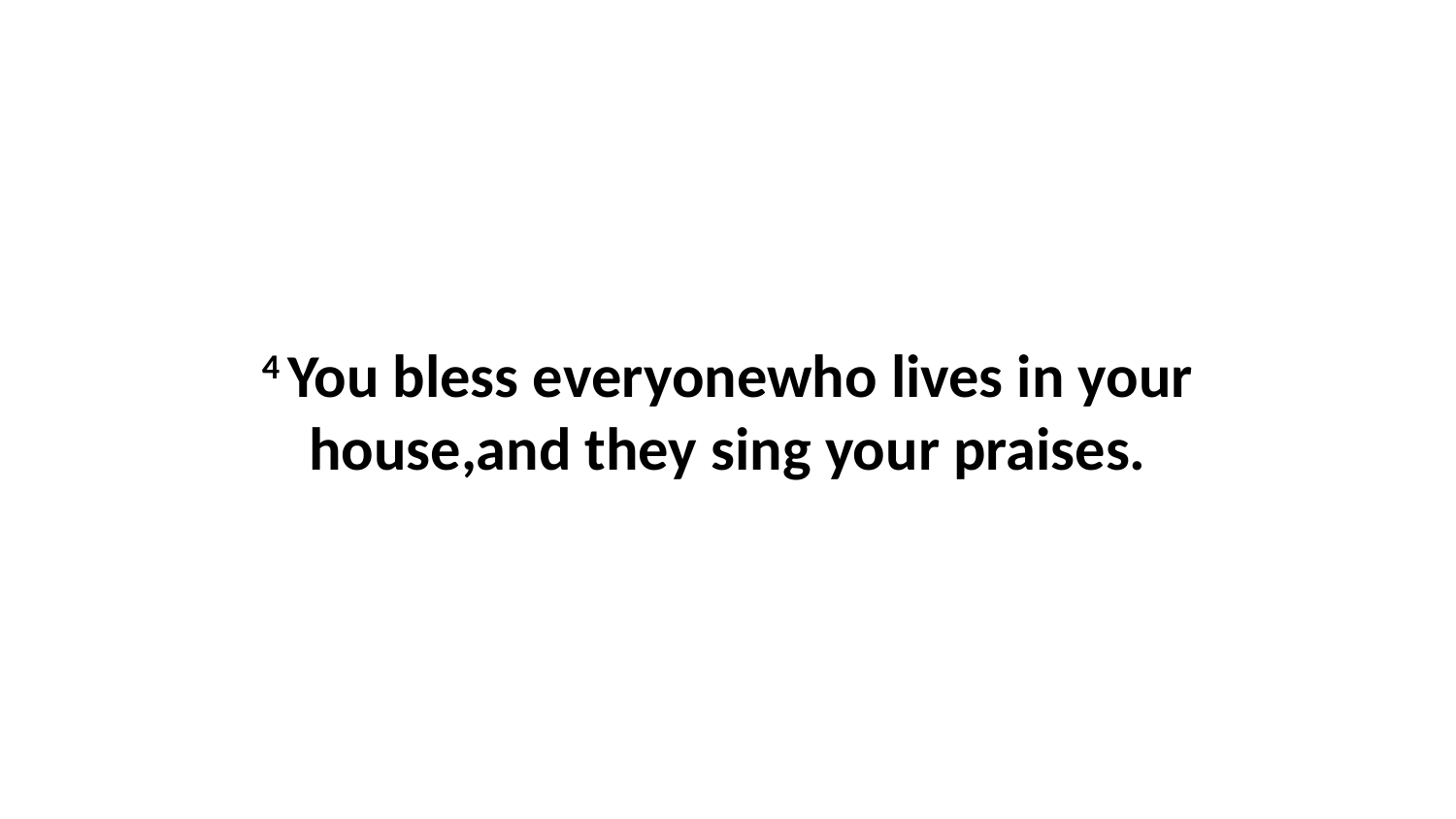

4 You bless everyonewho lives in your house,and they sing your praises.